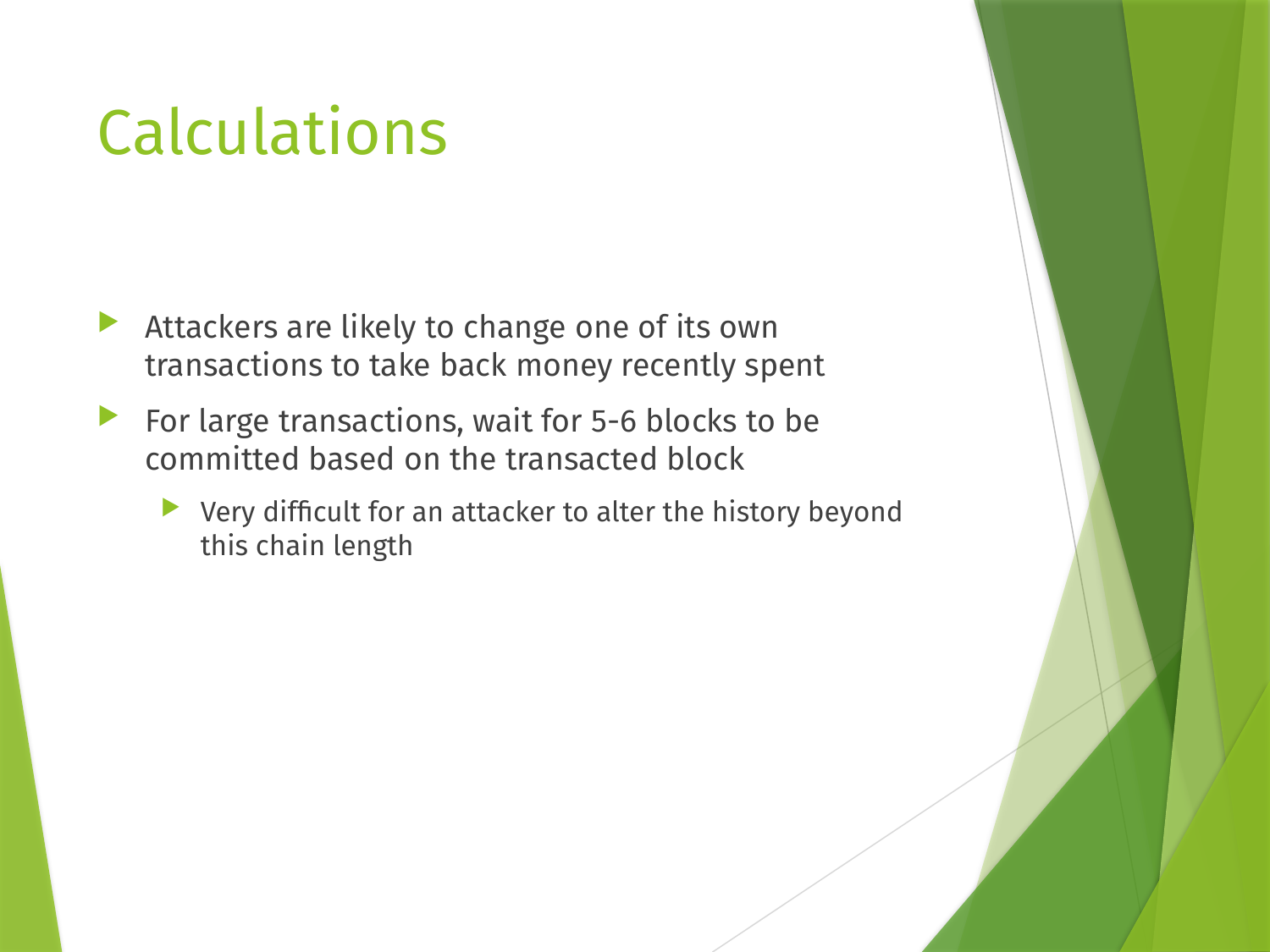

# Calculations
Attackers are likely to change one of its own transactions to take back money recently spent
For large transactions, wait for 5-6 blocks to be committed based on the transacted block
Very difficult for an attacker to alter the history beyond this chain length